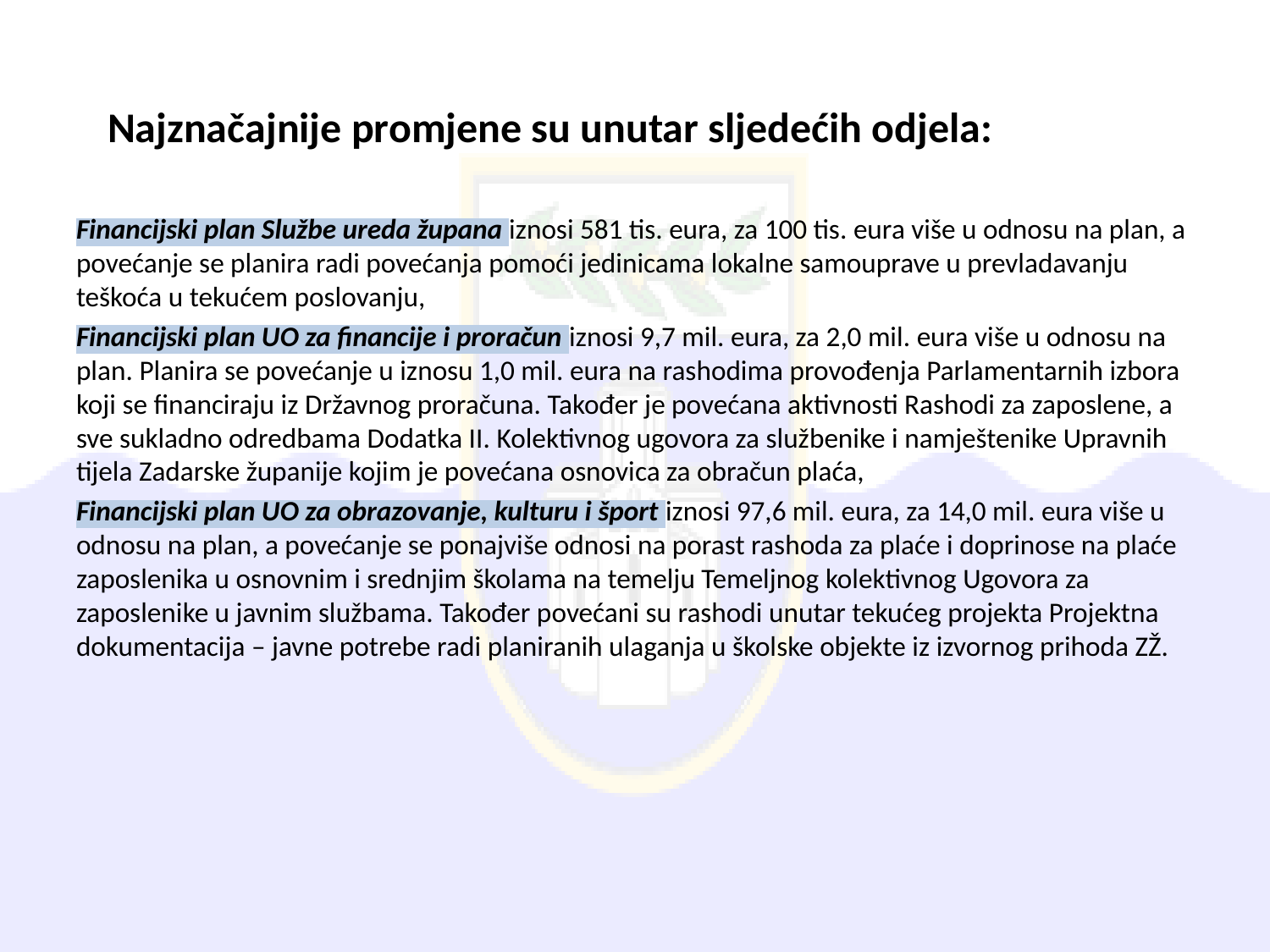

# Najznačajnije promjene su unutar sljedećih odjela:
Financijski plan Službe ureda župana iznosi 581 tis. eura, za 100 tis. eura više u odnosu na plan, a povećanje se planira radi povećanja pomoći jedinicama lokalne samouprave u prevladavanju teškoća u tekućem poslovanju,
Financijski plan UO za financije i proračun iznosi 9,7 mil. eura, za 2,0 mil. eura više u odnosu na plan. Planira se povećanje u iznosu 1,0 mil. eura na rashodima provođenja Parlamentarnih izbora koji se financiraju iz Državnog proračuna. Također je povećana aktivnosti Rashodi za zaposlene, a sve sukladno odredbama Dodatka II. Kolektivnog ugovora za službenike i namještenike Upravnih tijela Zadarske županije kojim je povećana osnovica za obračun plaća,
Financijski plan UO za obrazovanje, kulturu i šport iznosi 97,6 mil. eura, za 14,0 mil. eura više u odnosu na plan, a povećanje se ponajviše odnosi na porast rashoda za plaće i doprinose na plaće zaposlenika u osnovnim i srednjim školama na temelju Temeljnog kolektivnog Ugovora za zaposlenike u javnim službama. Također povećani su rashodi unutar tekućeg projekta Projektna dokumentacija – javne potrebe radi planiranih ulaganja u školske objekte iz izvornog prihoda ZŽ.